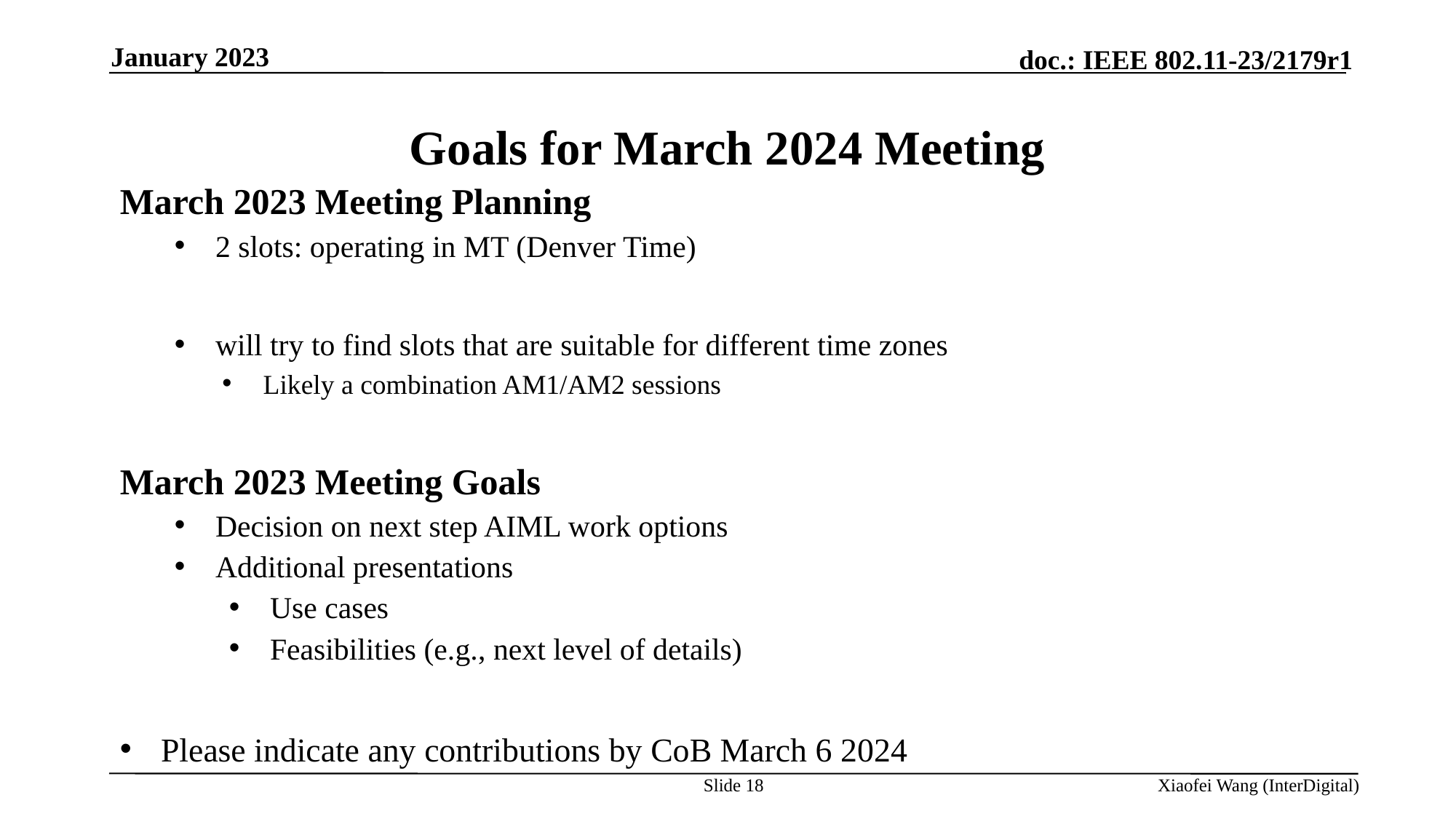

January 2023
# Goals for March 2024 Meeting
March 2023 Meeting Planning
2 slots: operating in MT (Denver Time)

will try to find slots that are suitable for different time zones
Likely a combination AM1/AM2 sessions

March 2023 Meeting Goals
Decision on next step AIML work options
Additional presentations
Use cases
Feasibilities (e.g., next level of details)

Please indicate any contributions by CoB March 6 2024

Slide 18
Xiaofei Wang (InterDigital)